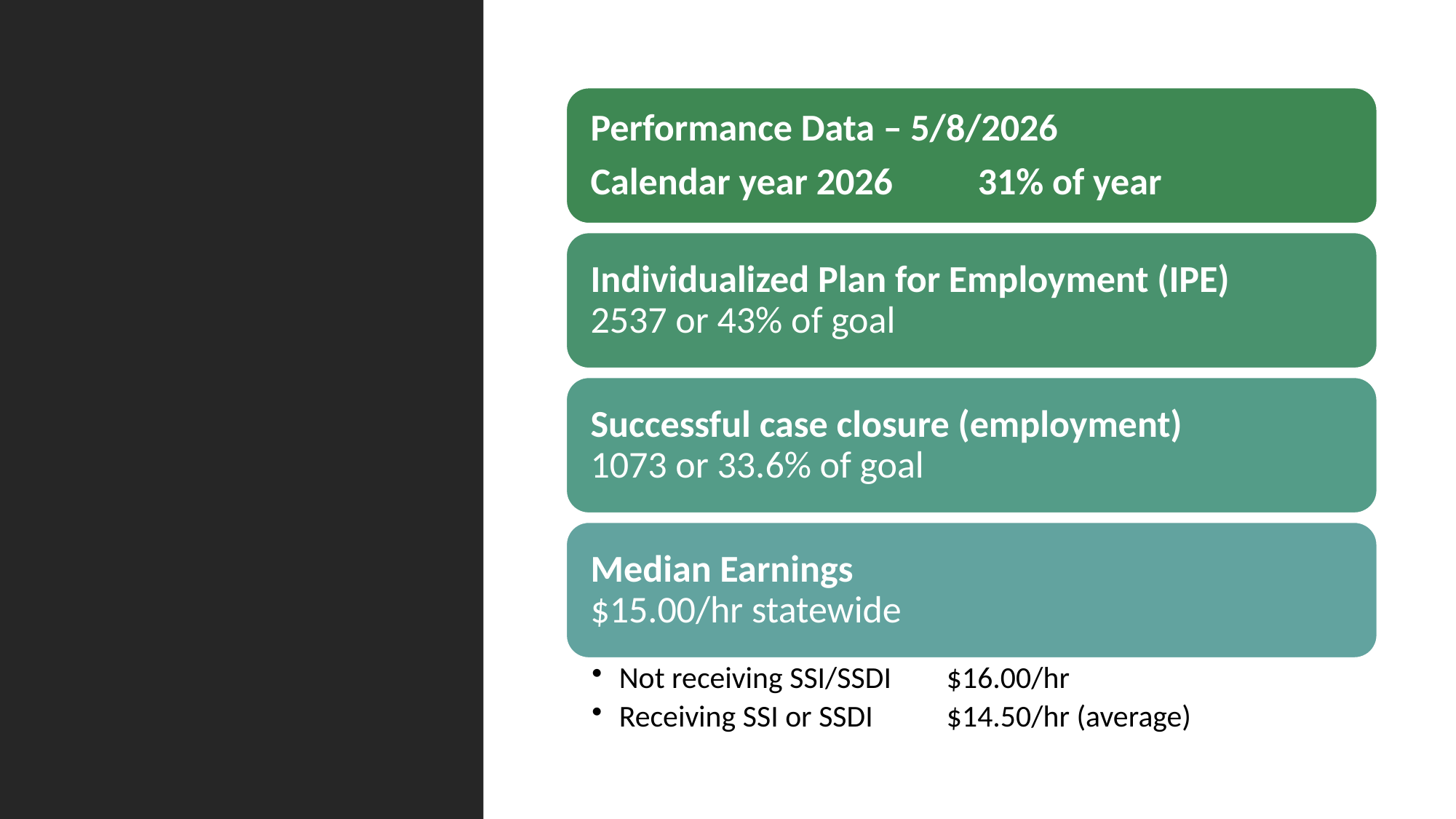

Performance Data – 5/8/2026
Calendar year 2026  	       31% of year
Individualized Plan for Employment (IPE)		2537 or 43% of goal
Successful case closure (employment)		1073 or 33.6% of goal
Median Earnings					$15.00/hr statewide
Not receiving SSI/SSDI	$16.00/hr
Receiving SSI or SSDI	$14.50/hr (average)